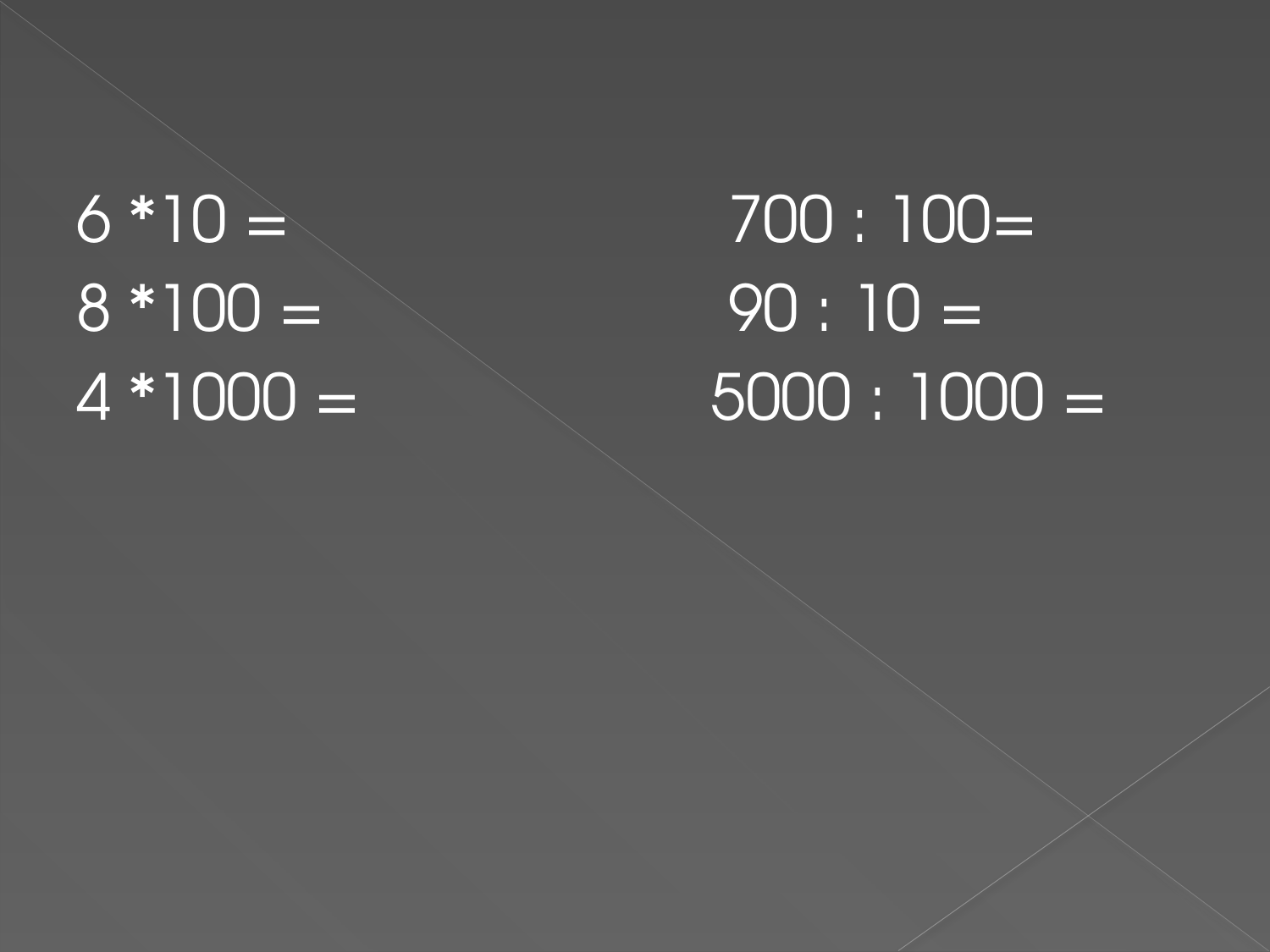

6 *10 =                         700 : 100=
8 *100 =                       90 : 10 =
4 *1000 =                    5000 : 1000 =